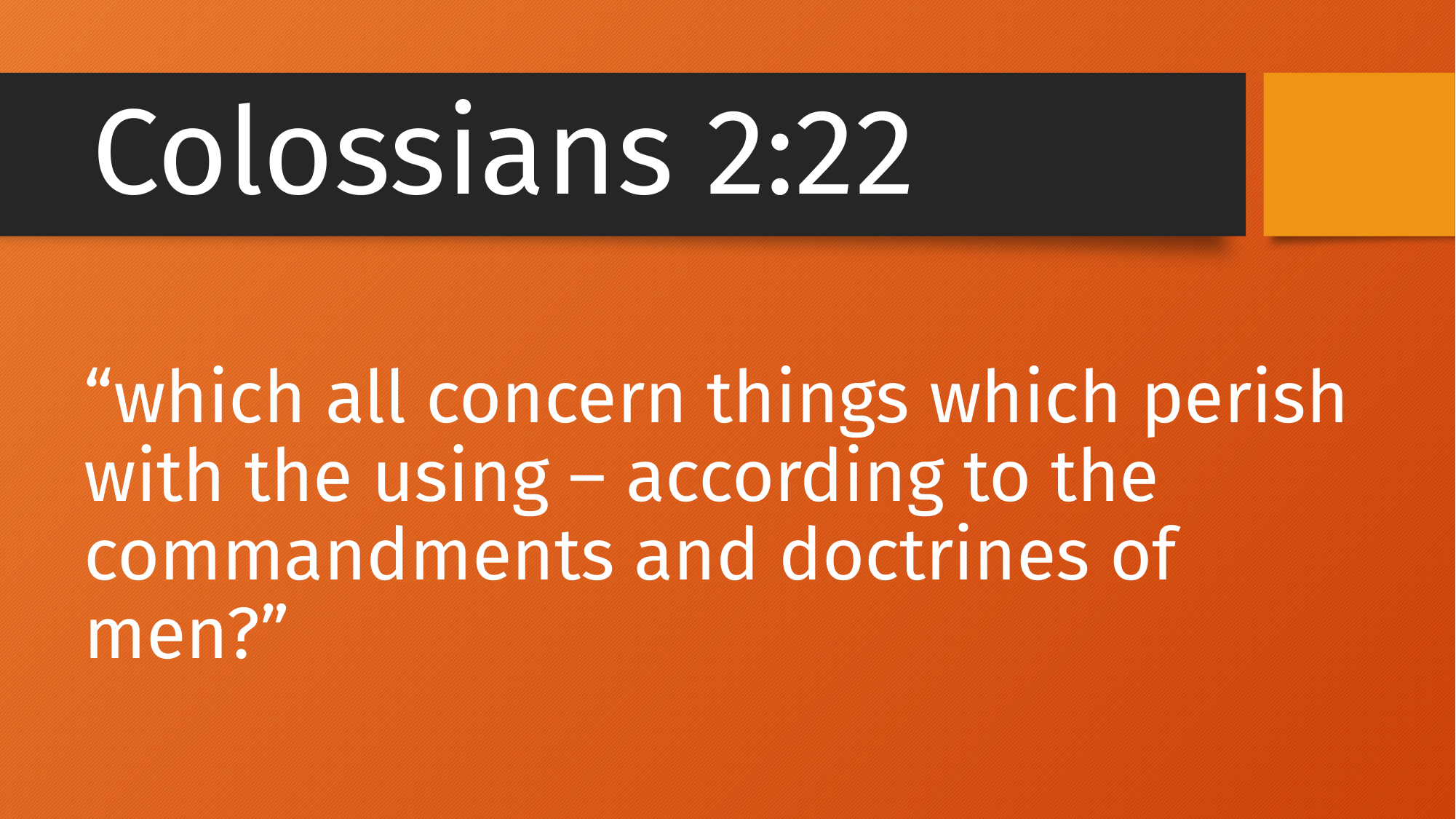

# Colossians 2:22
“which all concern things which perish with the using – according to the commandments and doctrines of men?”